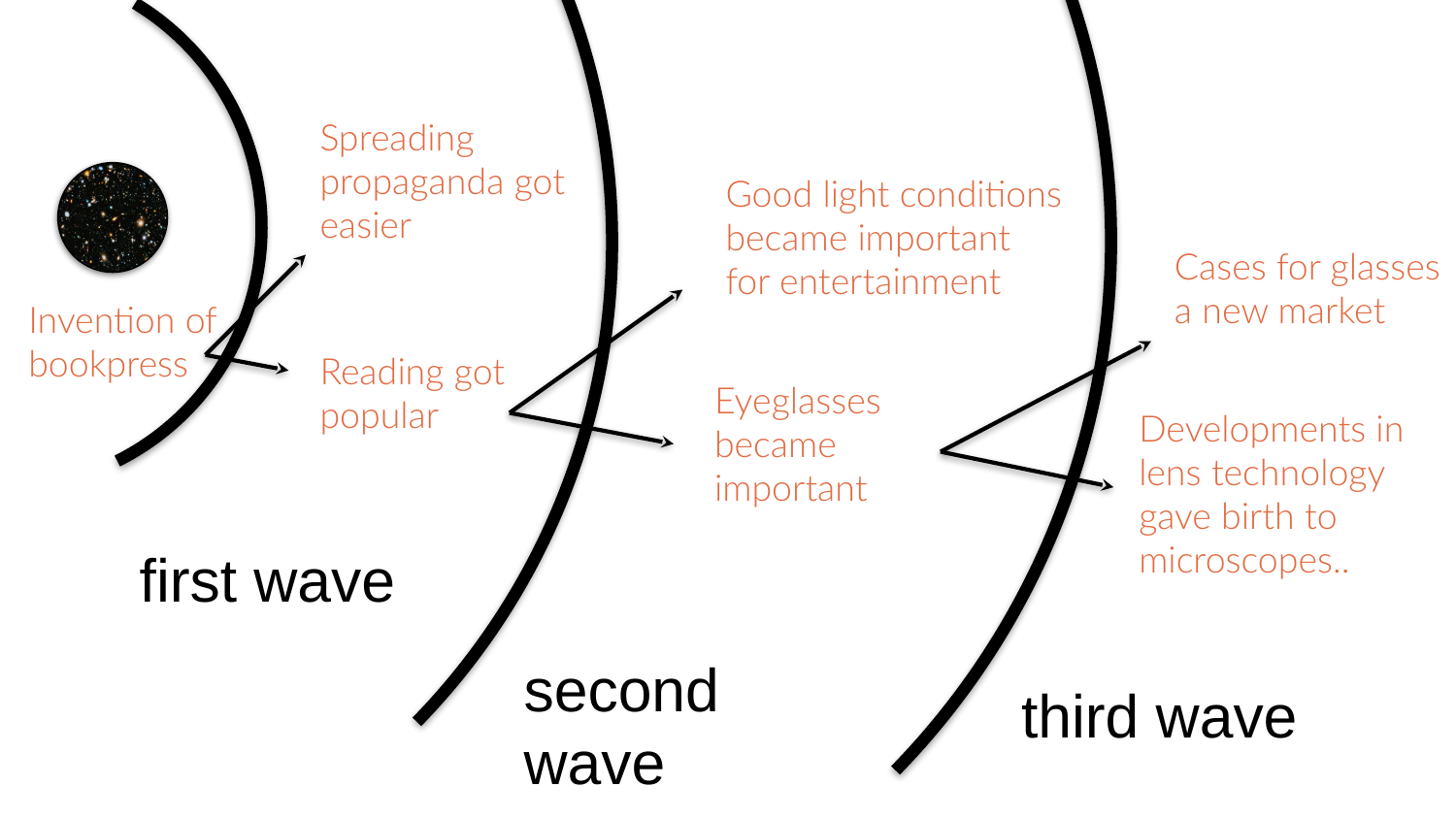

Spreading propaganda got easier

Good light conditions became important for entertainment
Cases for glasses a new market
Invention of
bookpress
Reading got popular
Eyeglasses became important
Developments in lens technology gave birth to microscopes..
first wave
second wave
third wave